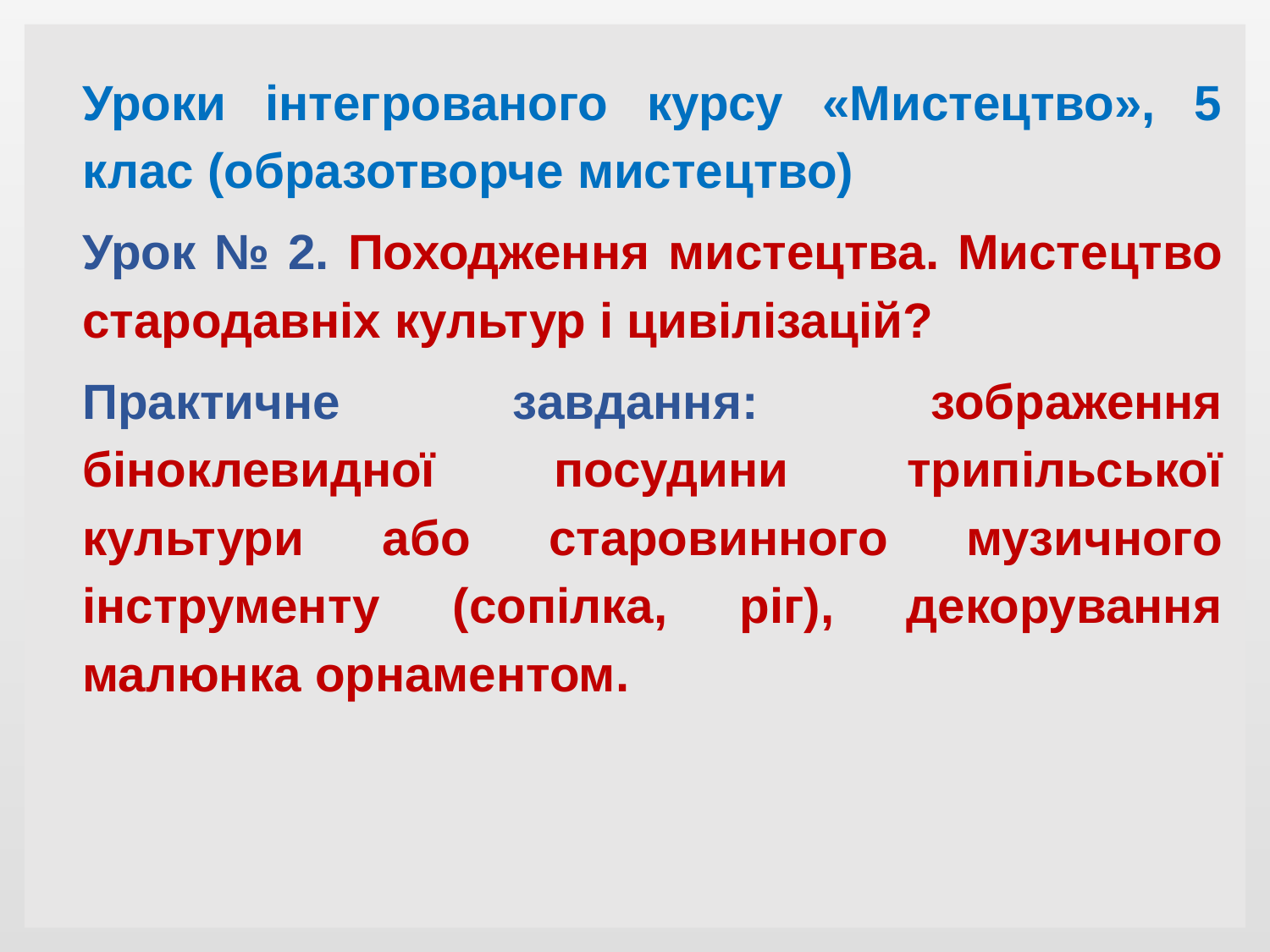

Уроки інтегрованого курсу «Мистецтво», 5 клас (образотворче мистецтво)
Урок № 2. Походження мистецтва. Мистецтво стародавніх культур і цивілізацій?
Практичне завдання: зображення біноклевидної посудини трипільської культури або старовинного музичного інструменту (сопілка, ріг), декорування малюнка орнаментом.